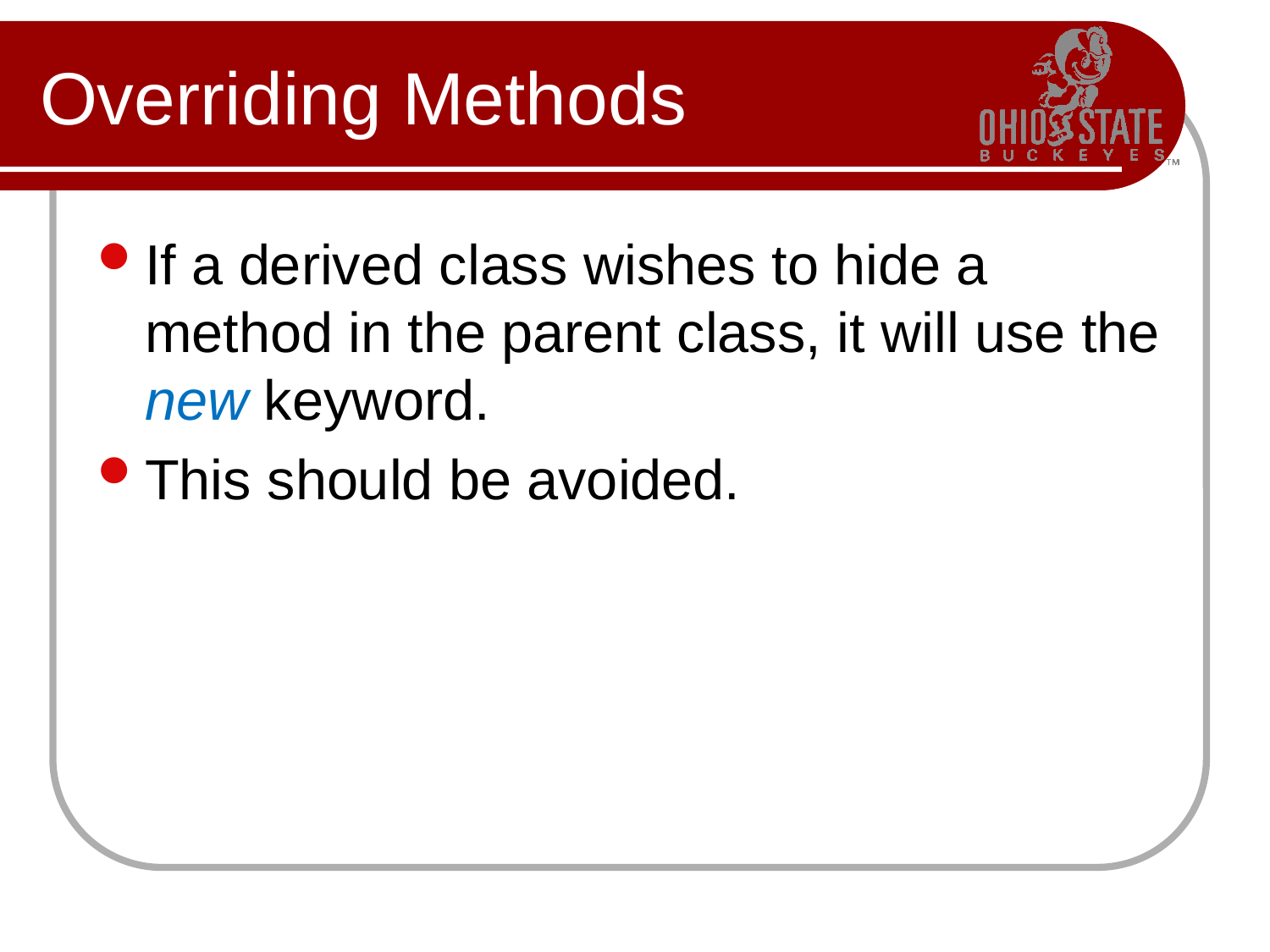

# Overriding Methods
If a derived class wishes to hide a method in the parent class, it will use the new keyword.
This should be avoided.